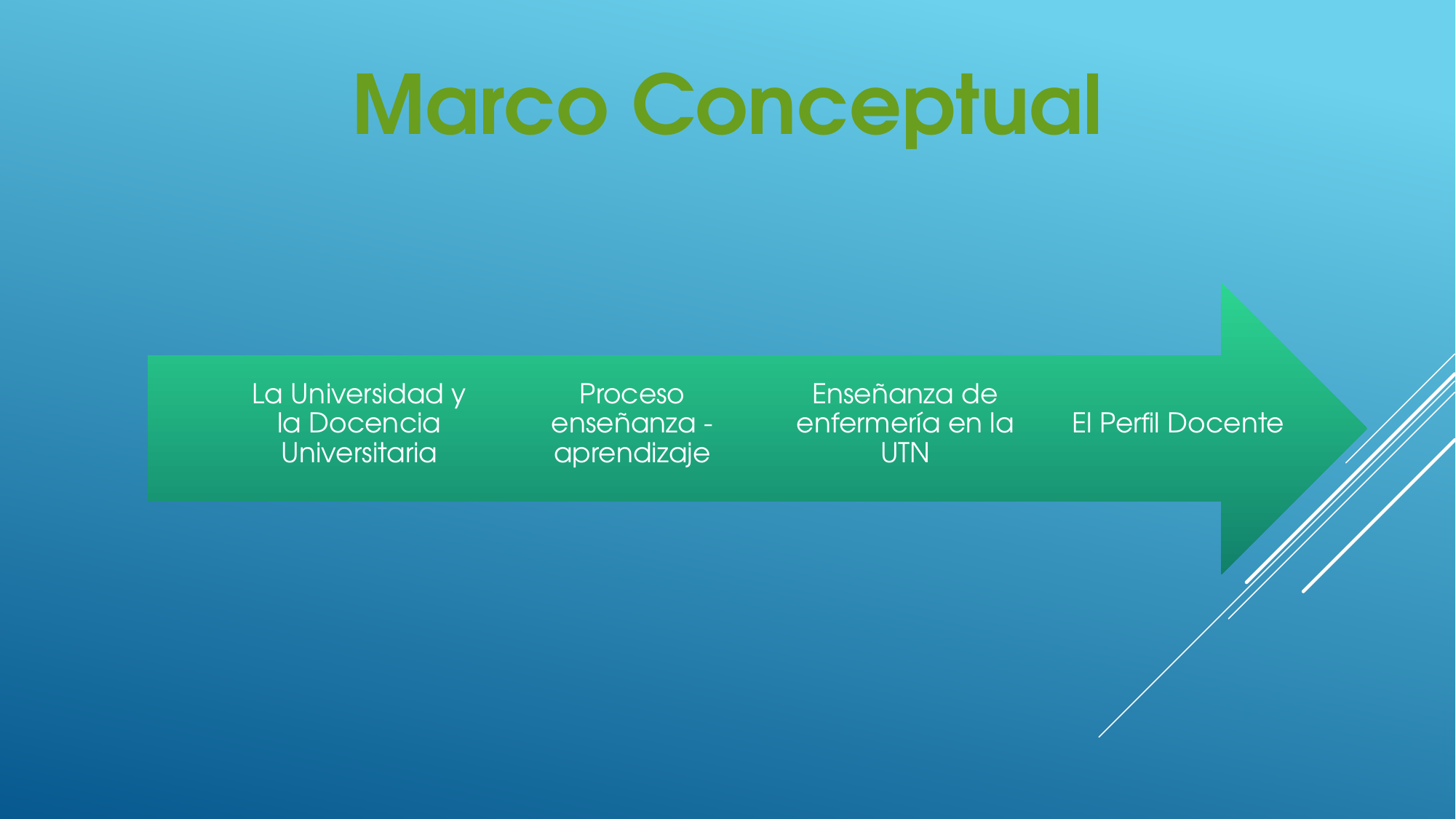

Marco Conceptual
El Perfil Docente
Enseñanza de enfermería en la UTN
Proceso enseñanza - aprendizaje
La Universidad y la Docencia Universitaria